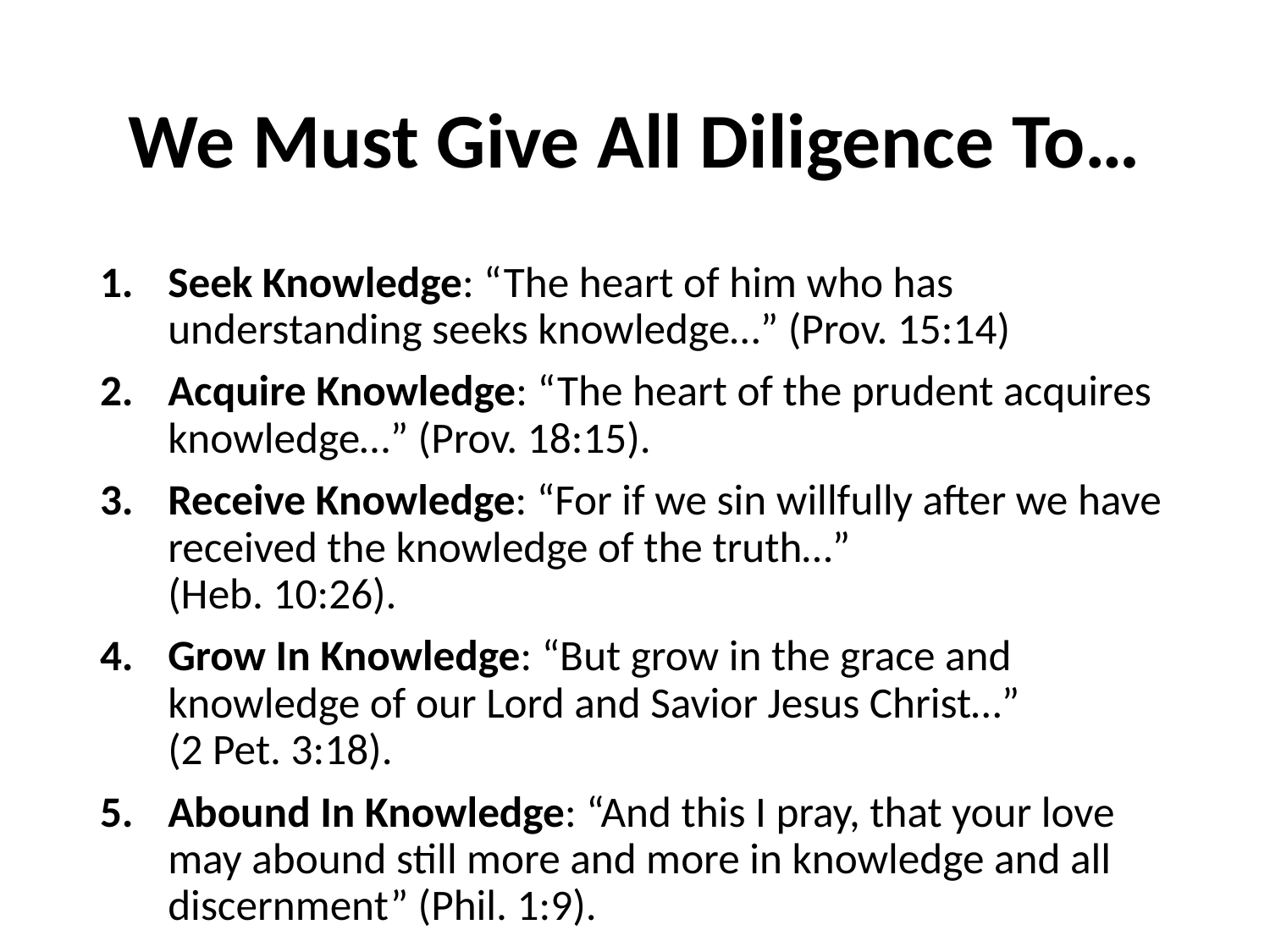

# We Must Give All Diligence To…
Seek Knowledge: “The heart of him who has understanding seeks knowledge…” (Prov. 15:14)
Acquire Knowledge: “The heart of the prudent acquires knowledge…” (Prov. 18:15).
Receive Knowledge: “For if we sin willfully after we have received the knowledge of the truth…”
(Heb. 10:26).
Grow In Knowledge: “But grow in the grace and knowledge of our Lord and Savior Jesus Christ…”
(2 Pet. 3:18).
Abound In Knowledge: “And this I pray, that your love may abound still more and more in knowledge and all discernment” (Phil. 1:9).